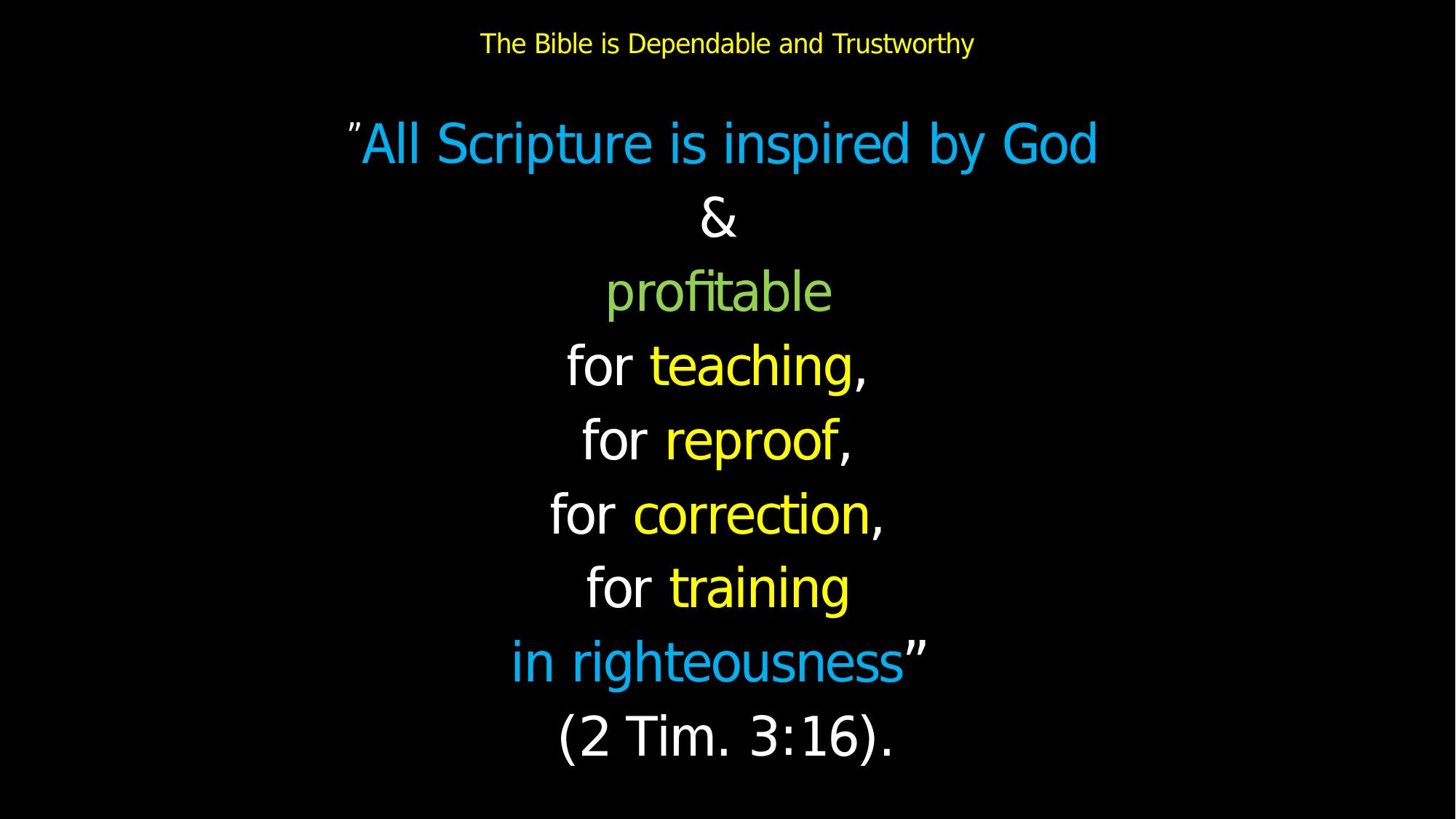

# The Bible is Dependable and Trustworthy
 ”All Scripture is inspired by God
&
profitable
for teaching,
for reproof,
for correction,
for training
in righteousness”
(2 Tim. 3:16).